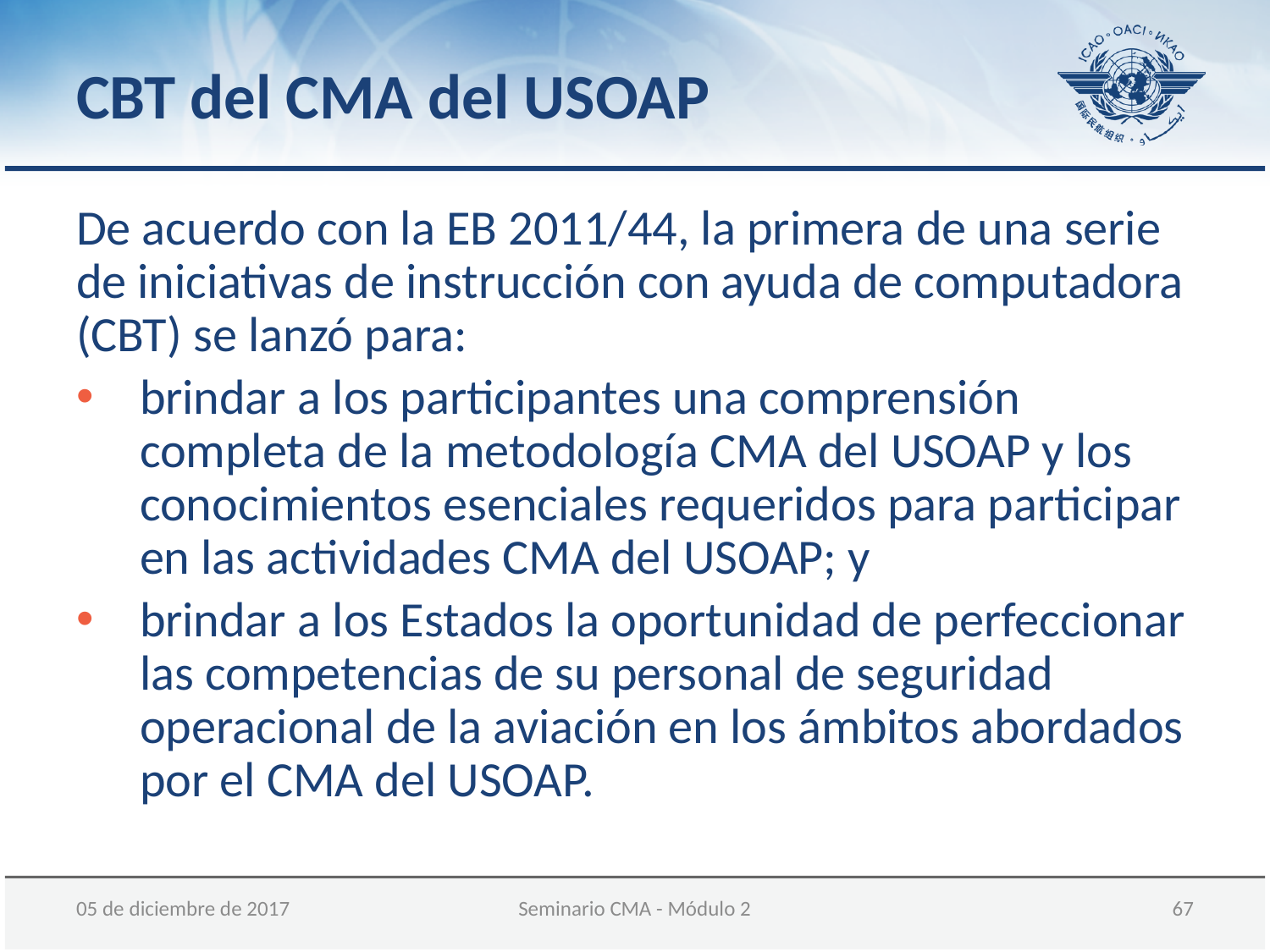

CBT del CMA del USOAP
De acuerdo con la EB 2011/44, la primera de una serie de iniciativas de instrucción con ayuda de computadora (CBT) se lanzó para:
brindar a los participantes una comprensión completa de la metodología CMA del USOAP y los conocimientos esenciales requeridos para participar en las actividades CMA del USOAP; y
brindar a los Estados la oportunidad de perfeccionar las competencias de su personal de seguridad operacional de la aviación en los ámbitos abordados por el CMA del USOAP.
05 de diciembre de 2017
Seminario CMA - Módulo 2
 67